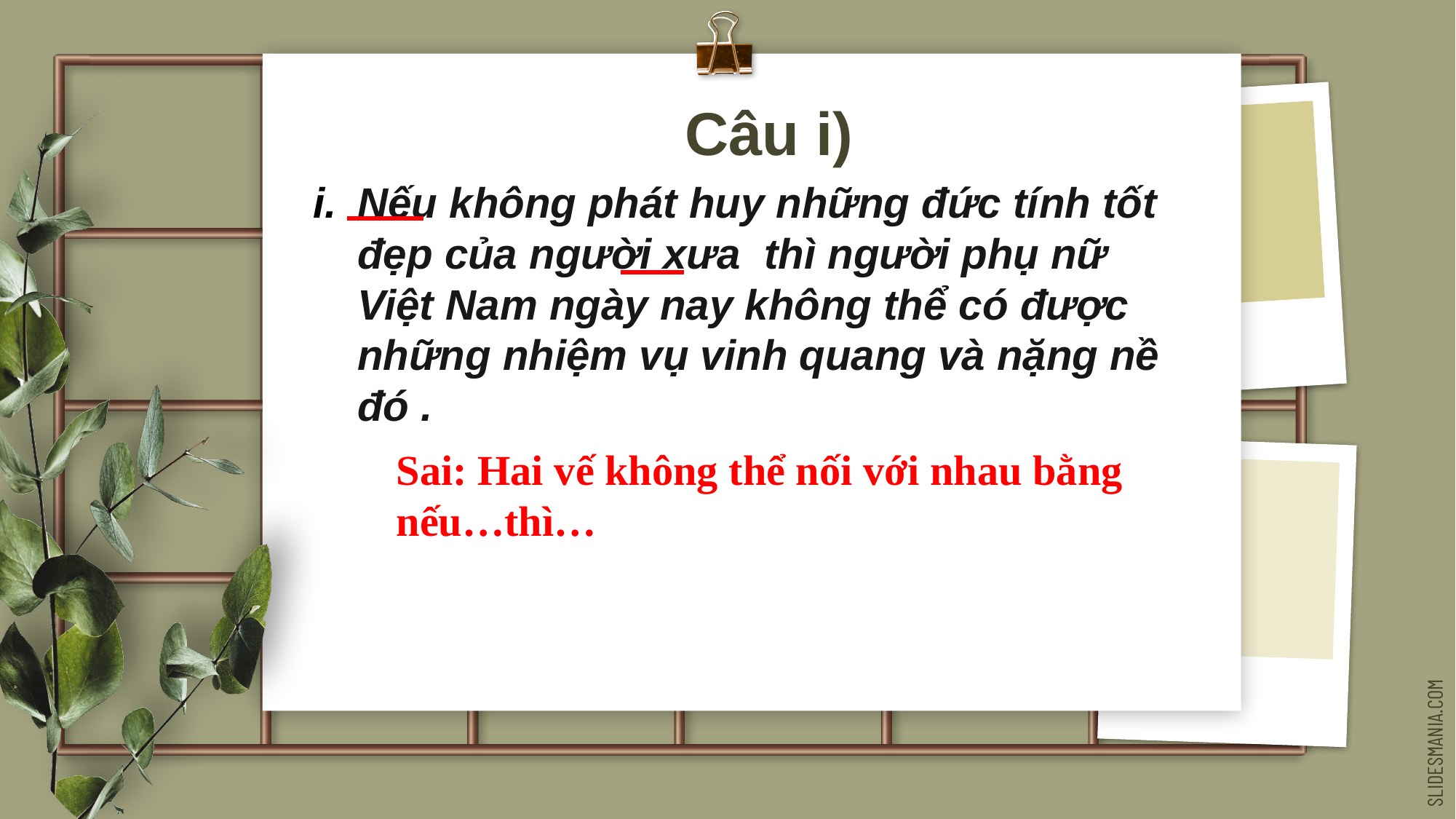

# Câu i)
Nếu không phát huy những đức tính tốt đẹp của người xưa  thì người phụ nữ Việt Nam ngày nay không thể có được những nhiệm vụ vinh quang và nặng nề đó .
Sai: Hai vế không thể nối với nhau bằng nếu…thì…